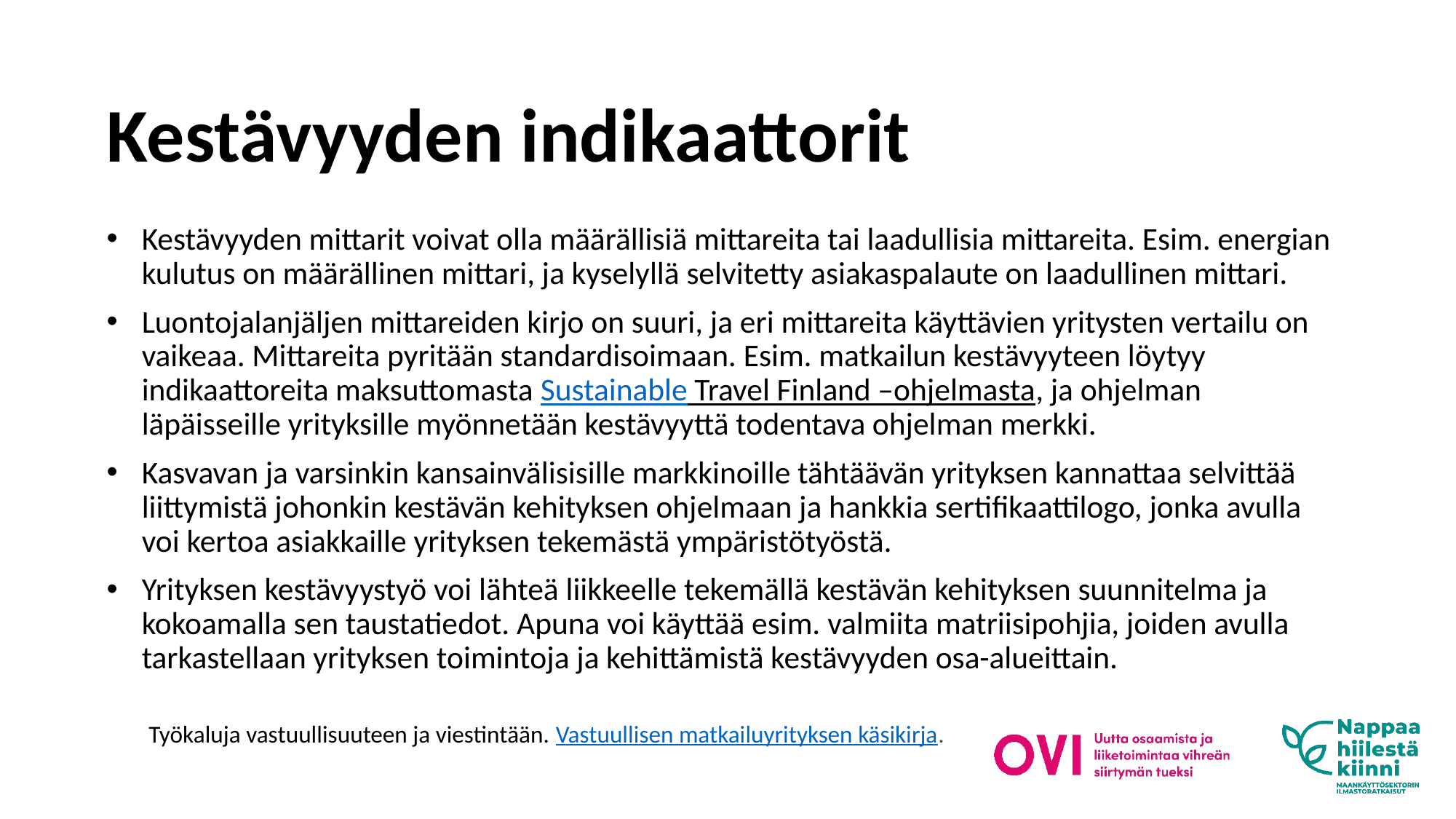

# Kestävyyden indikaattorit
Kestävyyden mittarit voivat olla määrällisiä mittareita tai laadullisia mittareita. Esim. energian kulutus on määrällinen mittari, ja kyselyllä selvitetty asiakaspalaute on laadullinen mittari.
Luontojalanjäljen mittareiden kirjo on suuri, ja eri mittareita käyttävien yritysten vertailu on vaikeaa. Mittareita pyritään standardisoimaan. Esim. matkailun kestävyyteen löytyy indikaattoreita maksuttomasta Sustainable Travel Finland –ohjelmasta, ja ohjelman läpäisseille yrityksille myönnetään kestävyyttä todentava ohjelman merkki.
Kasvavan ja varsinkin kansainvälisisille markkinoille tähtäävän yrityksen kannattaa selvittää liittymistä johonkin kestävän kehityksen ohjelmaan ja hankkia sertifikaattilogo, jonka avulla voi kertoa asiakkaille yrityksen tekemästä ympäristötyöstä.
Yrityksen kestävyystyö voi lähteä liikkeelle tekemällä kestävän kehityksen suunnitelma ja kokoamalla sen taustatiedot. Apuna voi käyttää esim. valmiita matriisipohjia, joiden avulla tarkastellaan yrityksen toimintoja ja kehittämistä kestävyyden osa-alueittain.
Työkaluja vastuullisuuteen ja viestintään. Vastuullisen matkailuyrityksen käsikirja.